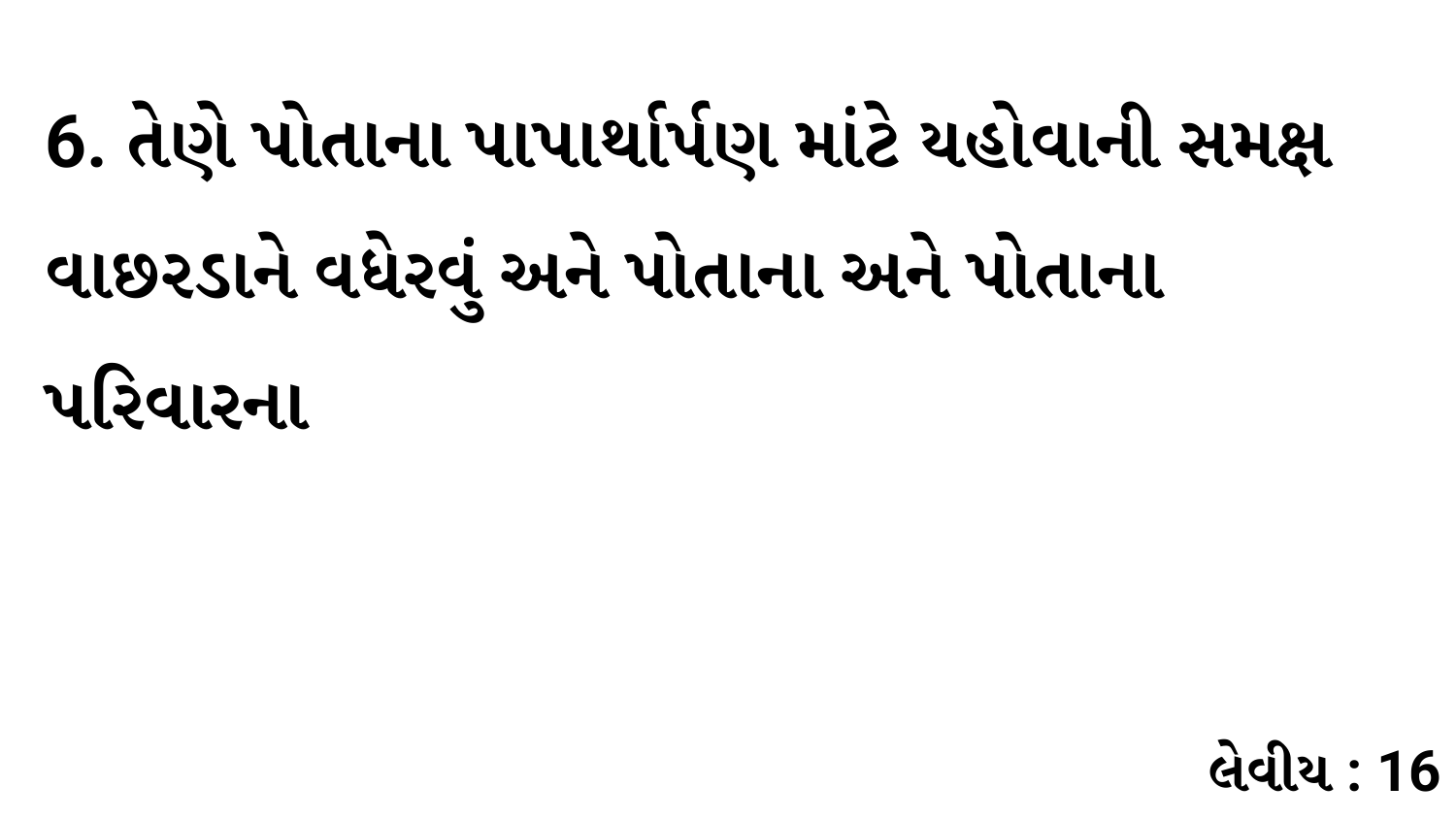

6. તેણે પોતાના પાપાર્થાર્પણ માંટે યહોવાની સમક્ષ વાછરડાને વધેરવું અને પોતાના અને પોતાના પરિવારના
લેવીય : 16